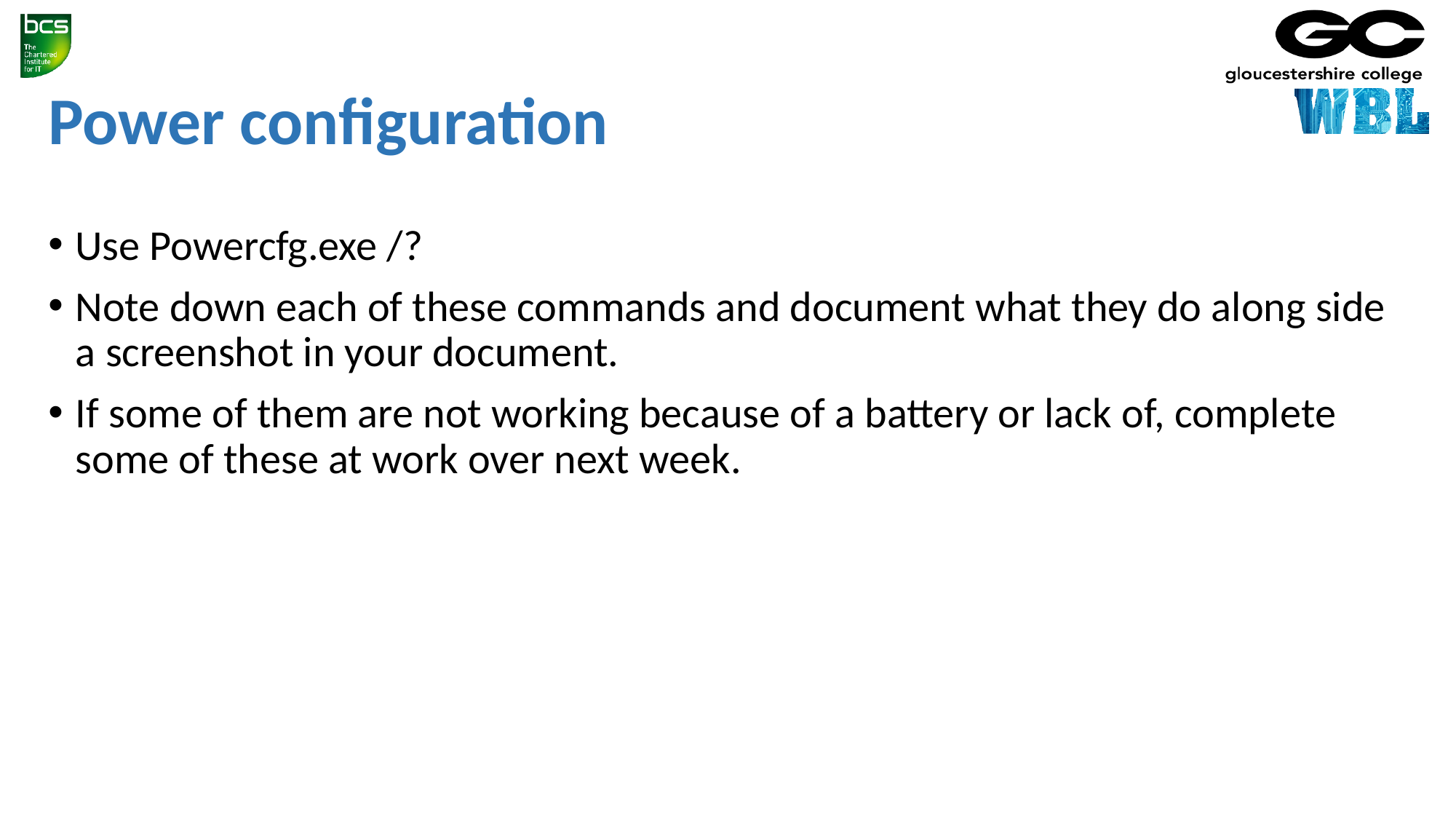

# Power configuration
Use Powercfg.exe /?
Note down each of these commands and document what they do along side a screenshot in your document.
If some of them are not working because of a battery or lack of, complete some of these at work over next week.